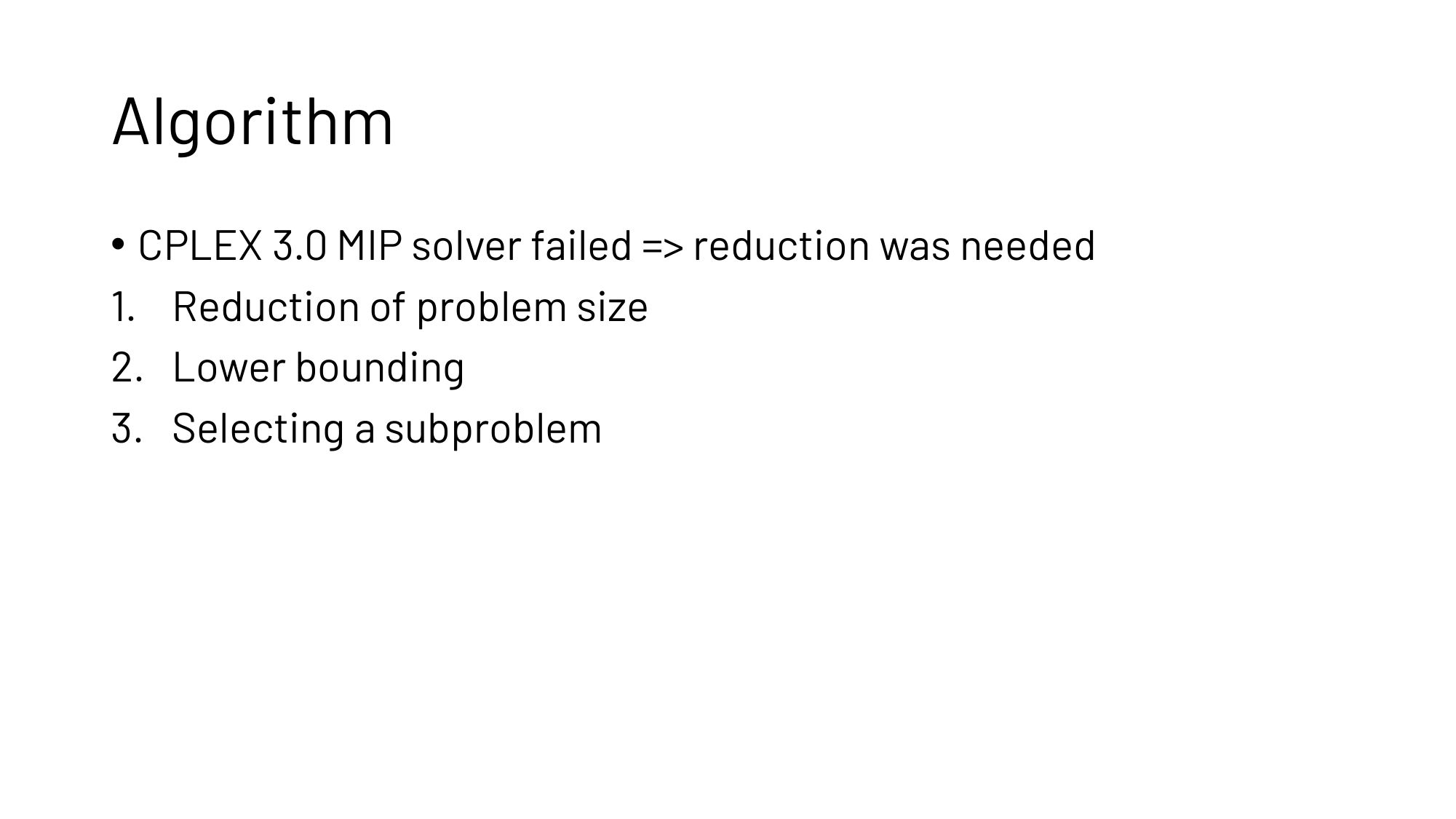

# Algorithm
CPLEX 3.0 MIP solver failed => reduction was needed
Reduction of problem size
Lower bounding
Selecting a subproblem